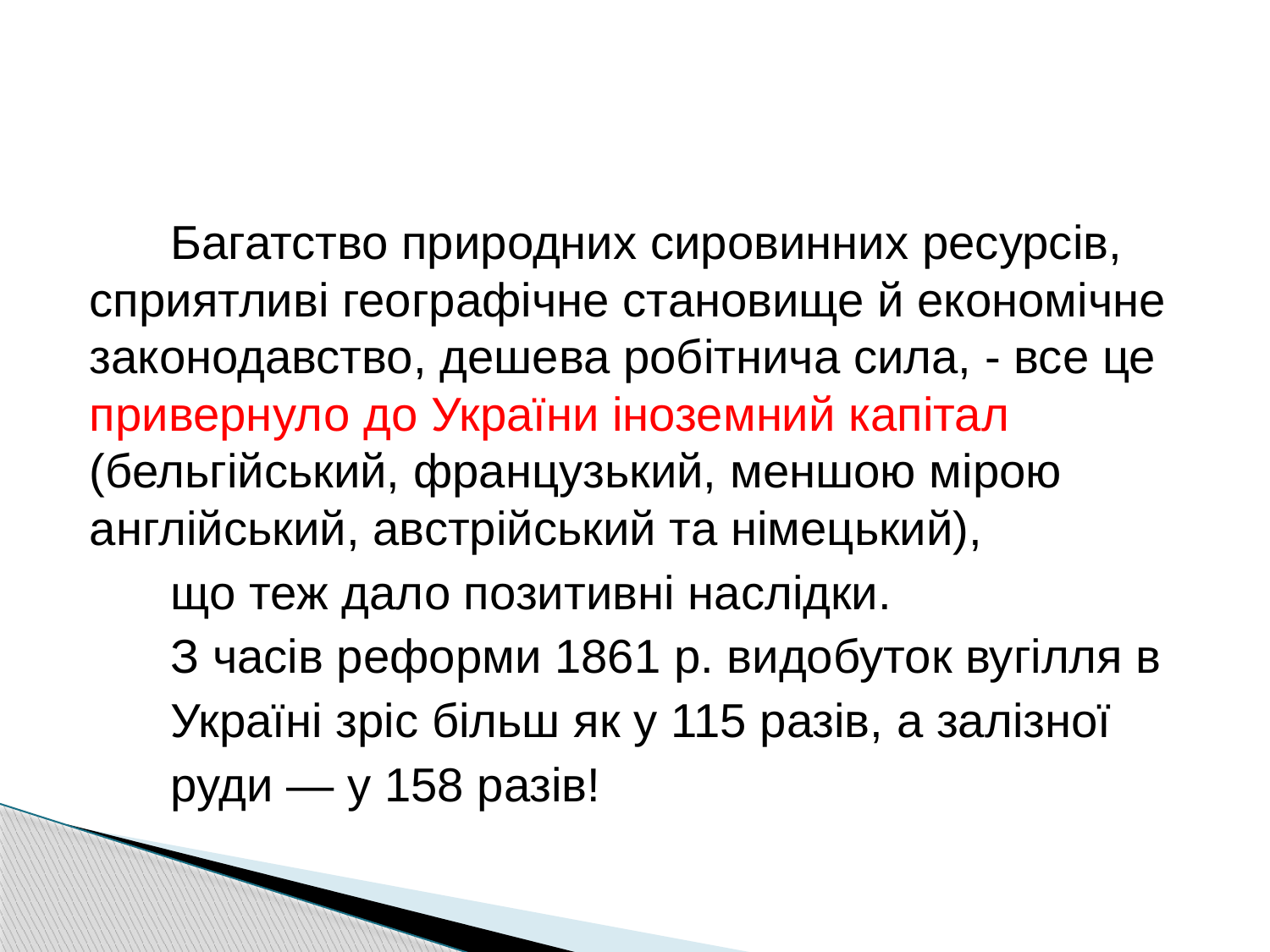

#
Багатство природних сировинних ресурсів, сприятливі географічне становище й економічне законодавство, дешева робітнича сила, - все це привернуло до України іноземний капітал (бельгійський, французький, меншою мірою англійський, австрійський та німецький),
що теж дало позитивні наслідки.
З часів реформи 1861 р. видобуток вугілля в
Україні зріс більш як у 115 разів, а залізної
руди — у 158 разів!